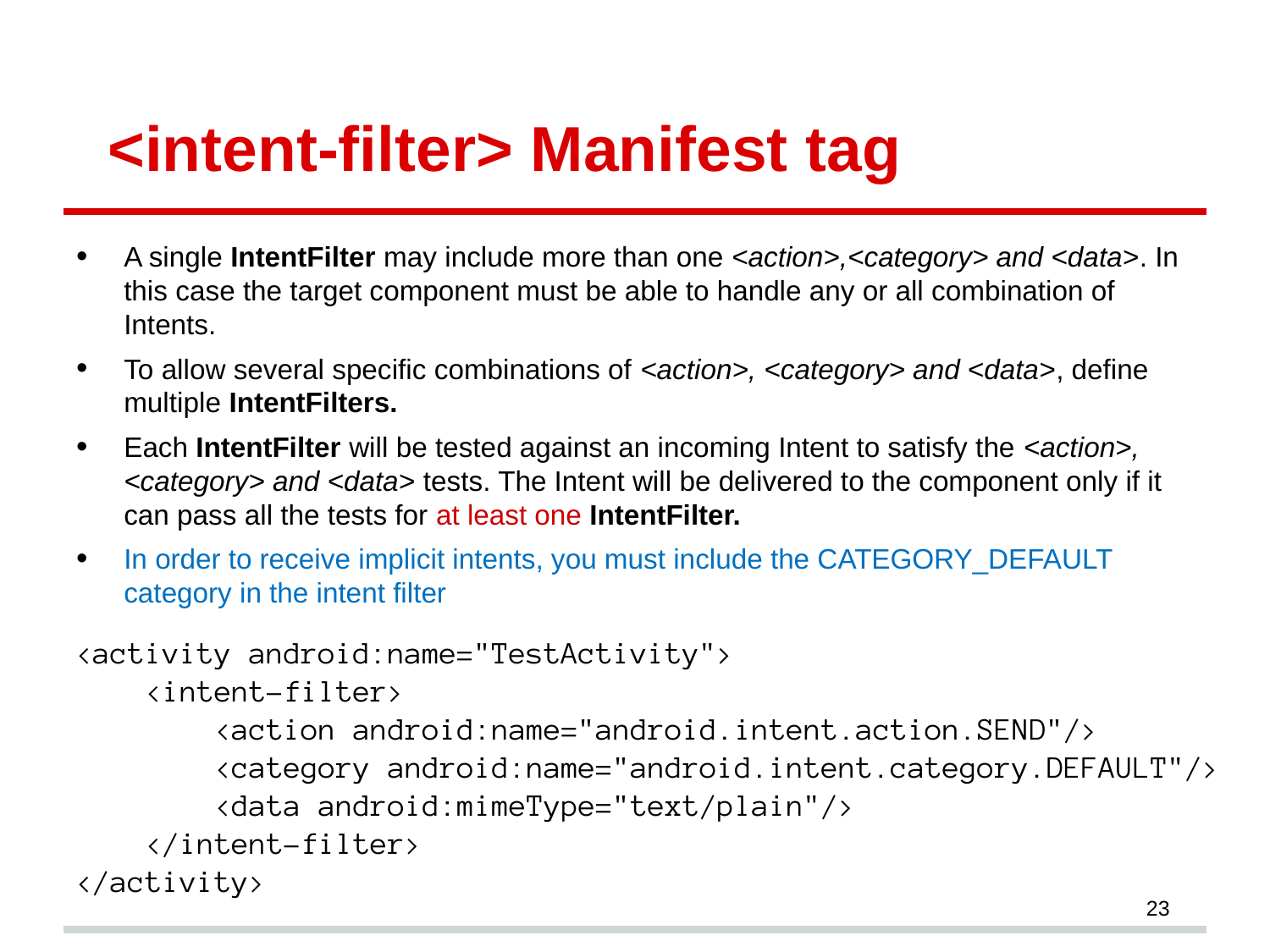

# <intent-filter> Manifest tag
A single IntentFilter may include more than one <action>,<category> and <data>. In this case the target component must be able to handle any or all combination of Intents.
To allow several specific combinations of <action>, <category> and <data>, define multiple IntentFilters.
Each IntentFilter will be tested against an incoming Intent to satisfy the <action>, <category> and <data> tests. The Intent will be delivered to the component only if it can pass all the tests for at least one IntentFilter.
In order to receive implicit intents, you must include the CATEGORY_DEFAULT category in the intent filter
<activity android:name="TestActivity">
    <intent-filter>
        <action android:name="android.intent.action.SEND"/>
        <category android:name="android.intent.category.DEFAULT"/>
        <data android:mimeType="text/plain"/>
    </intent-filter>
</activity>
23